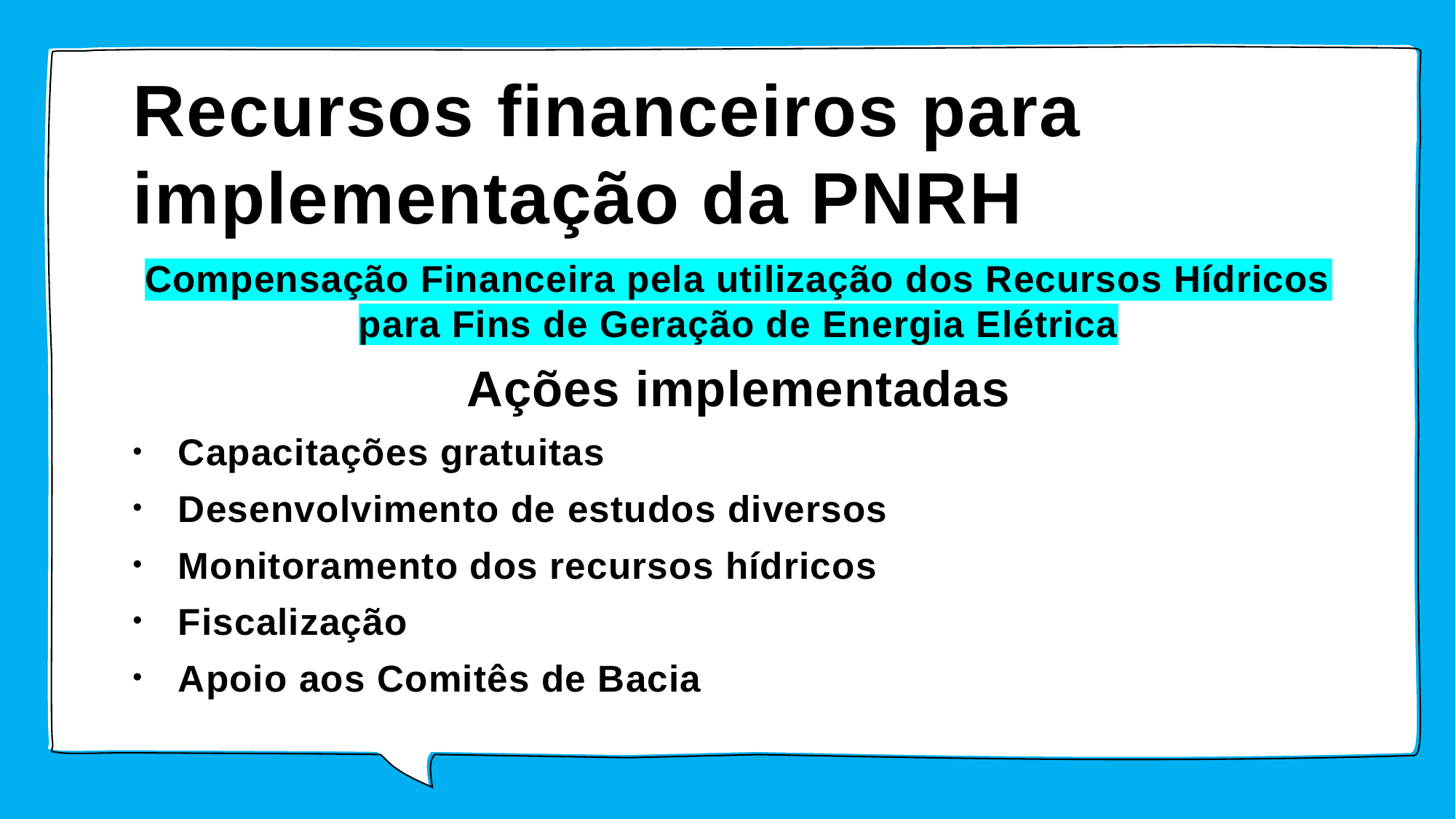

# Recursos financeiros para implementação da PNRH
Compensação Financeira pela utilização dos Recursos Hídricos para Fins de Geração de Energia Elétrica
Ações implementadas
Capacitações gratuitas
Desenvolvimento de estudos diversos
Monitoramento dos recursos hídricos
Fiscalização
Apoio aos Comitês de Bacia